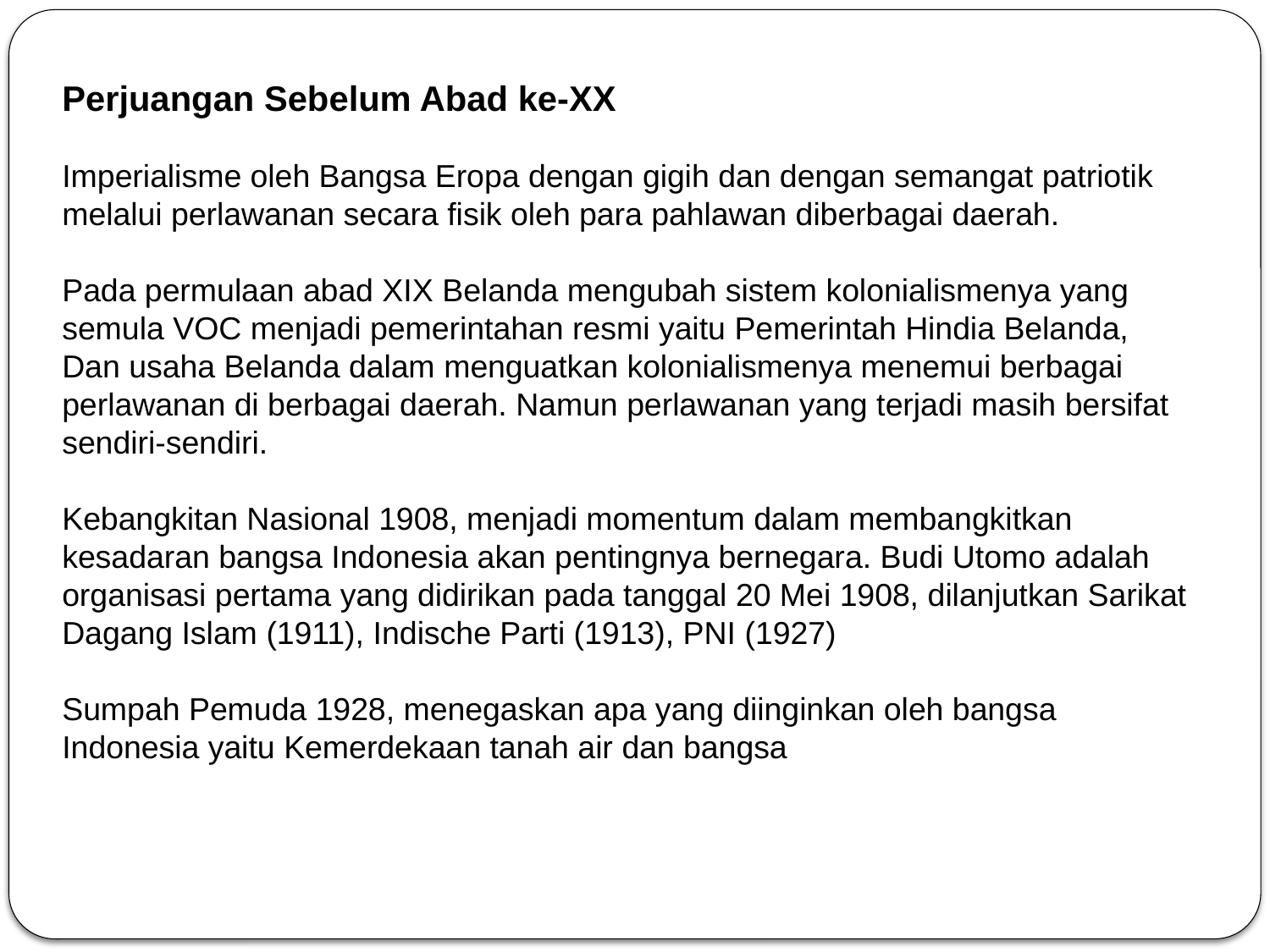

Perjuangan Sebelum Abad ke-XX

Imperialisme oleh Bangsa Eropa dengan gigih dan dengan semangat patriotik  melalui perlawanan secara fisik oleh para pahlawan diberbagai daerah.

Pada permulaan abad XIX Belanda mengubah sistem kolonialismenya yang semula VOC menjadi pemerintahan resmi yaitu Pemerintah Hindia Belanda, Dan usaha Belanda dalam menguatkan kolonialismenya menemui berbagai perlawanan di berbagai daerah. Namun perlawanan yang terjadi masih bersifat sendiri-sendiri.

Kebangkitan Nasional 1908, menjadi momentum dalam membangkitkan kesadaran bangsa Indonesia akan pentingnya bernegara. Budi Utomo adalah organisasi pertama yang didirikan pada tanggal 20 Mei 1908, dilanjutkan Sarikat Dagang Islam (1911), Indische Parti (1913), PNI (1927)

Sumpah Pemuda 1928, menegaskan apa yang diinginkan oleh bangsa Indonesia yaitu Kemerdekaan tanah air dan bangsa